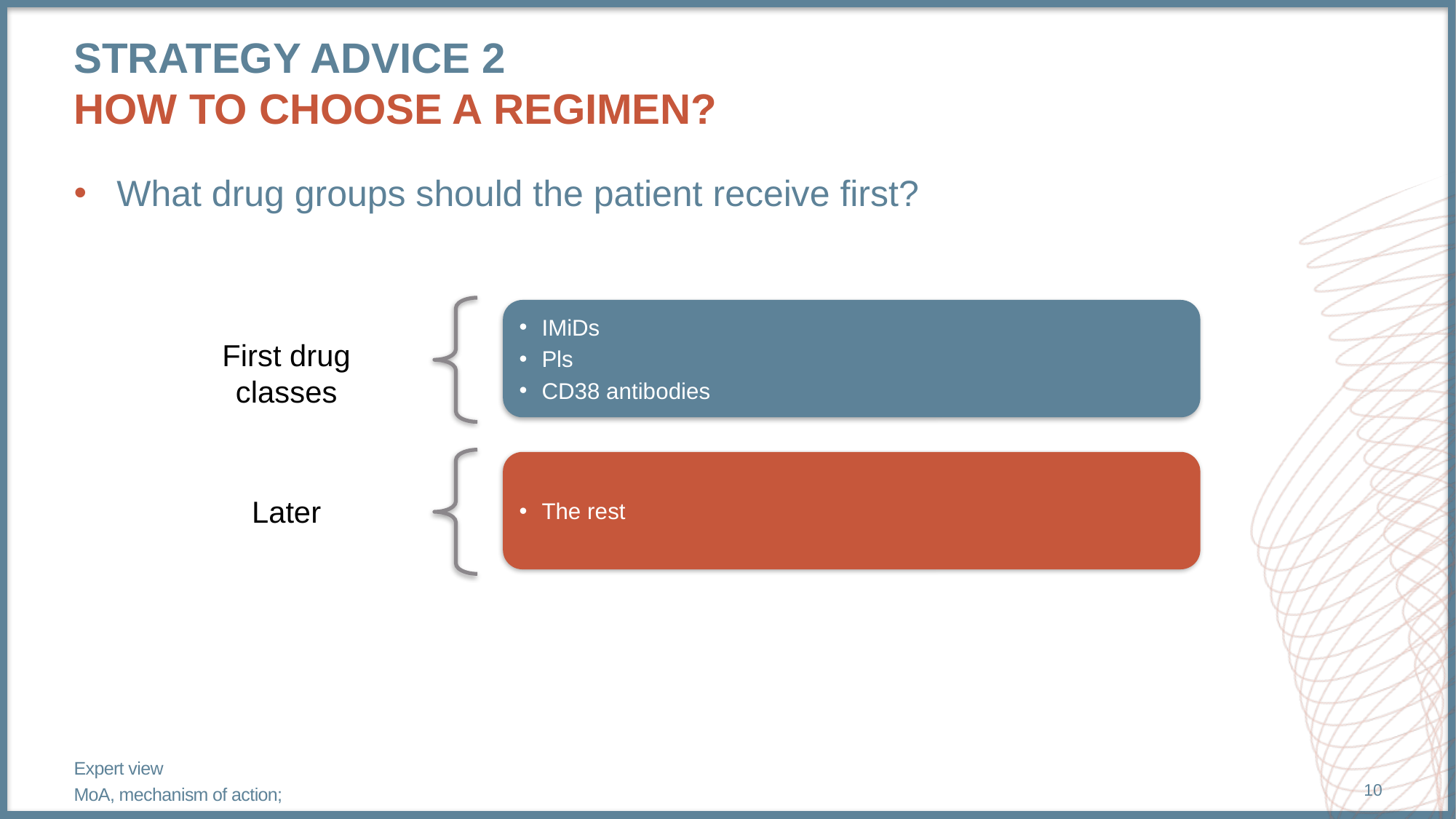

# Strategy advice 2 How to choose a regimen?
What drug groups should the patient receive first?

IMiDs
Pls
CD38 antibodies
First drug
classes

The rest
Later
Expert view
MoA, mechanism of action;
10